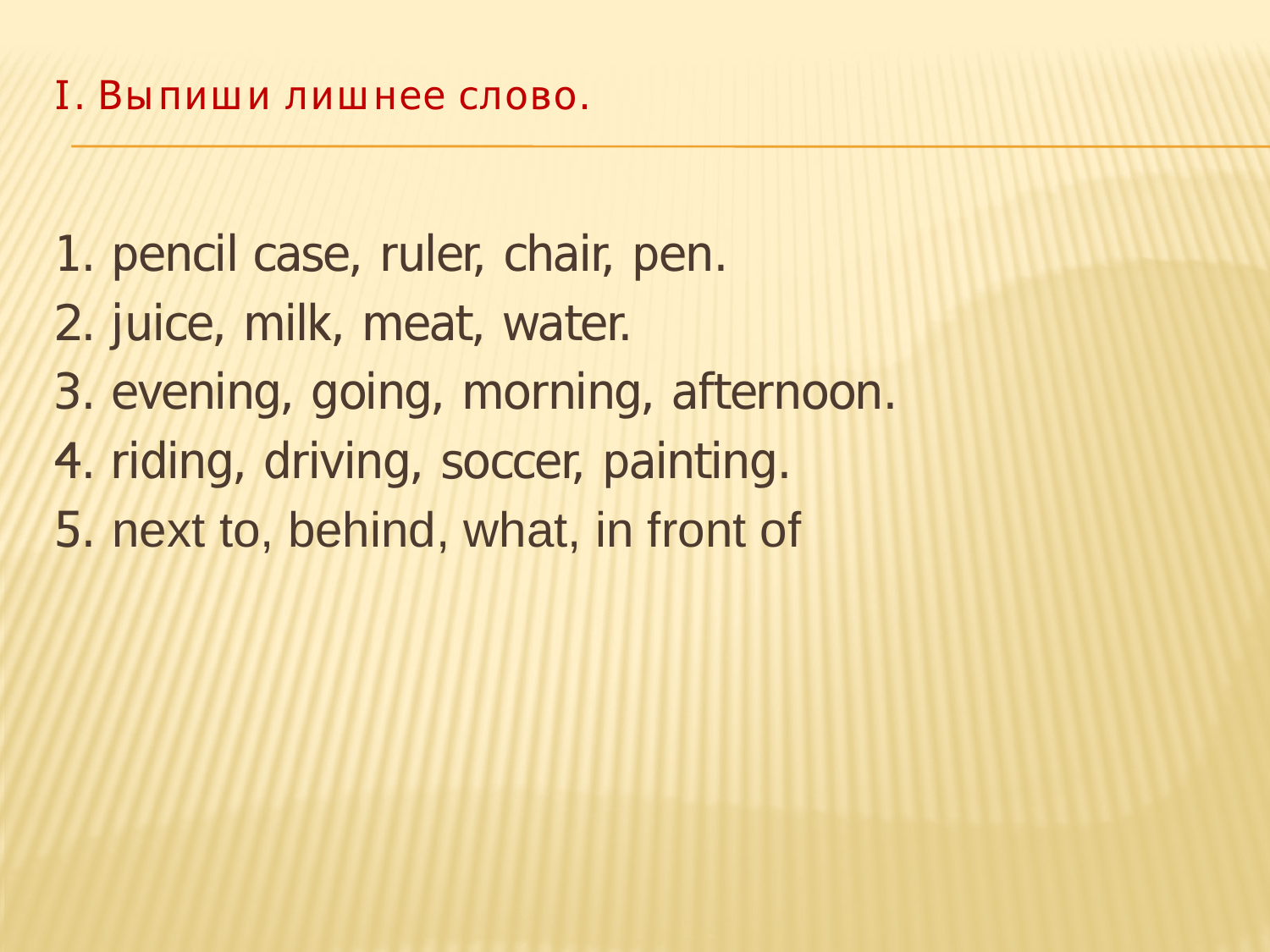

# I. Выпиши лишнее слово.
1. pencil case, ruler, chair, pen.
2. juice, milk, meat, water.
3. evening, going, morning, afternoon.
4. riding, driving, soccer, painting.
5. next to, behind, what, in front of